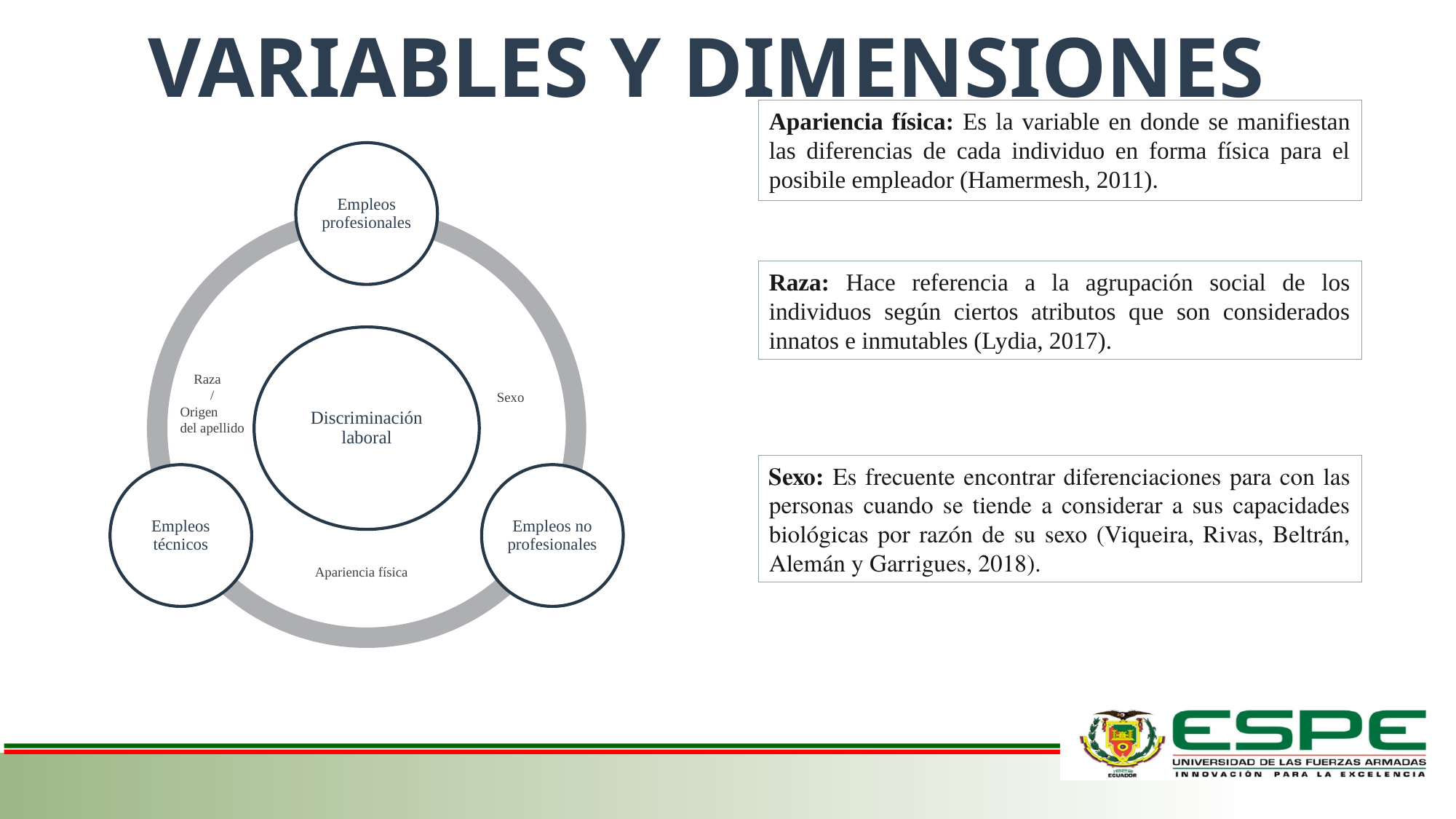

VARIABLES Y DIMENSIONES
Apariencia física: Es la variable en donde se manifiestan las diferencias de cada individuo en forma física para el posibile empleador (Hamermesh, 2011).
Discriminación laboral
Empleos profesionales
Empleos no profesionales
Empleos técnicos
Raza: Hace referencia a la agrupación social de los individuos según ciertos atributos que son considerados innatos e inmutables (Lydia, 2017).
    Raza
/
Origen
del apellido

Sexo
Sexo: Es frecuente encontrar diferenciaciones para con las personas cuando se tiende a considerar a sus capacidades biológicas por razón de su sexo (Viqueira, Rivas, Beltrán, Alemán y Garrigues, 2018).
Apariencia física